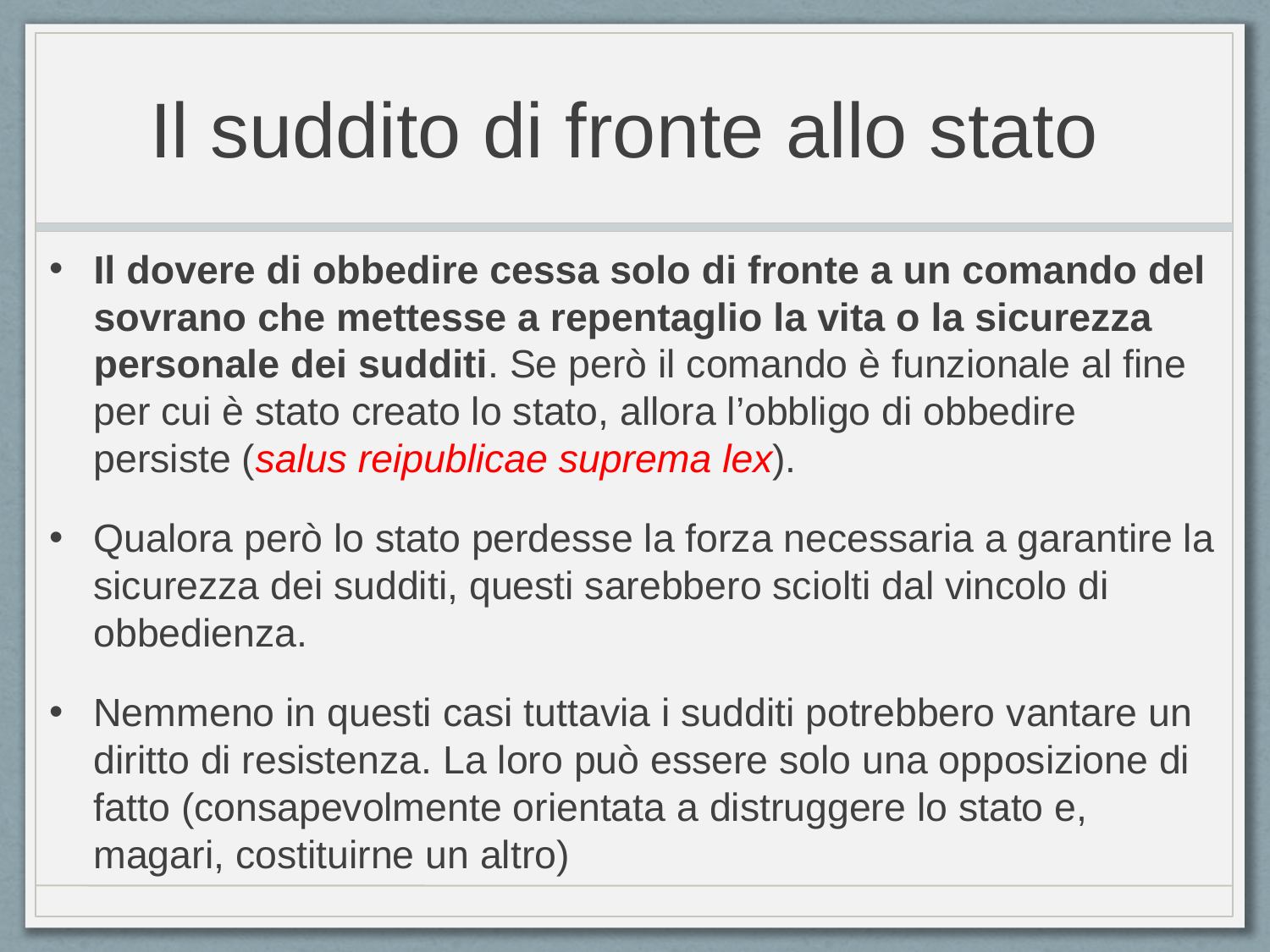

# Il suddito di fronte allo stato
Il dovere di obbedire cessa solo di fronte a un comando del sovrano che mettesse a repentaglio la vita o la sicurezza personale dei sudditi. Se però il comando è funzionale al fine per cui è stato creato lo stato, allora l’obbligo di obbedire persiste (salus reipublicae suprema lex).
Qualora però lo stato perdesse la forza necessaria a garantire la sicurezza dei sudditi, questi sarebbero sciolti dal vincolo di obbedienza.
Nemmeno in questi casi tuttavia i sudditi potrebbero vantare un diritto di resistenza. La loro può essere solo una opposizione di fatto (consapevolmente orientata a distruggere lo stato e, magari, costituirne un altro)